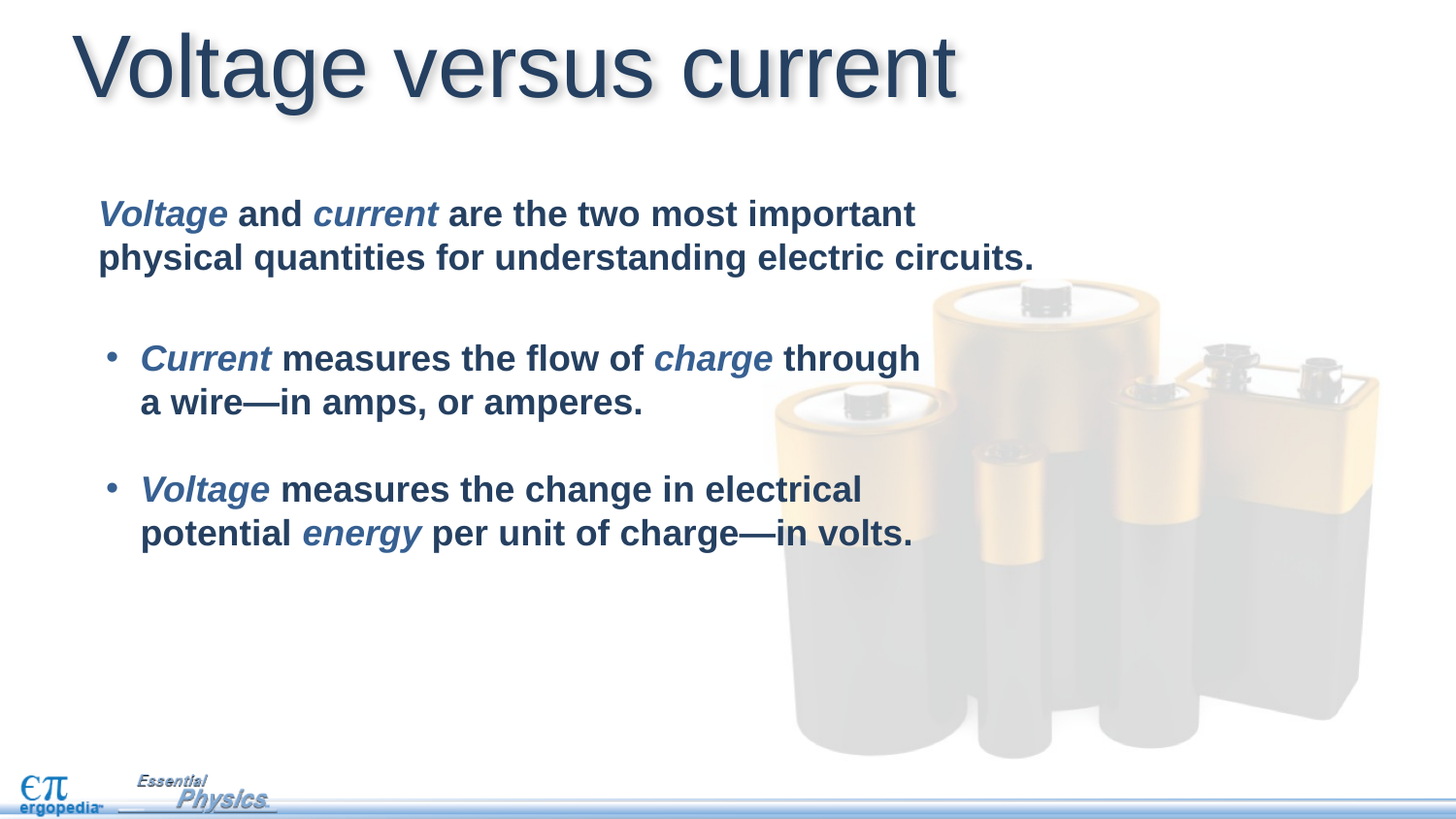

Voltage versus current
Voltage and current are the two most important physical quantities for understanding electric circuits.

Current measures the flow of charge through a wire—in amps, or amperes.

Voltage measures the change in electrical potential energy per unit of charge—in volts.